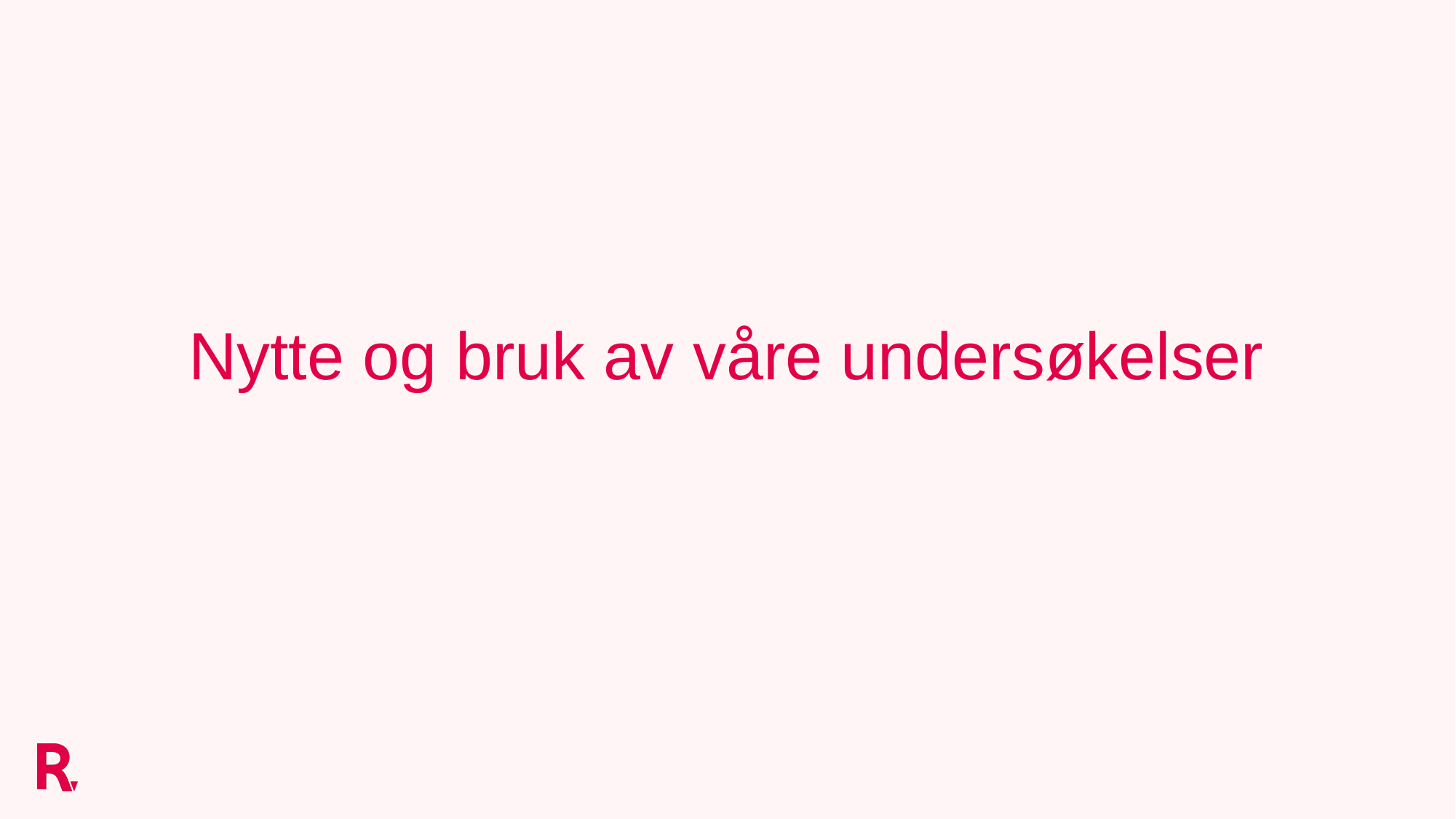

# Nytte og bruk av våre undersøkelser